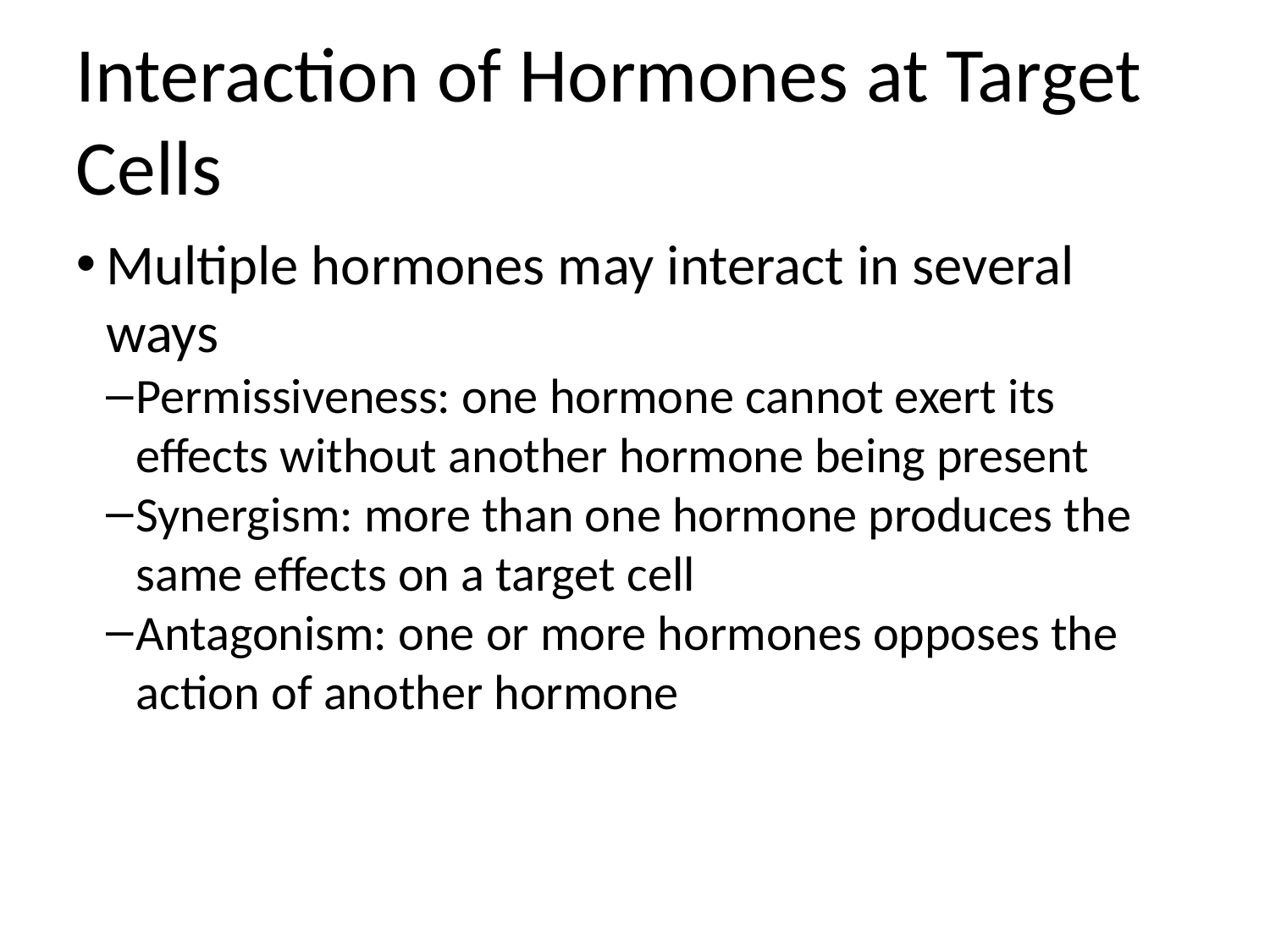

Interaction of Hormones at Target Cells
Multiple hormones may interact in several ways
Permissiveness: one hormone cannot exert its effects without another hormone being present
Synergism: more than one hormone produces the same effects on a target cell
Antagonism: one or more hormones opposes the action of another hormone